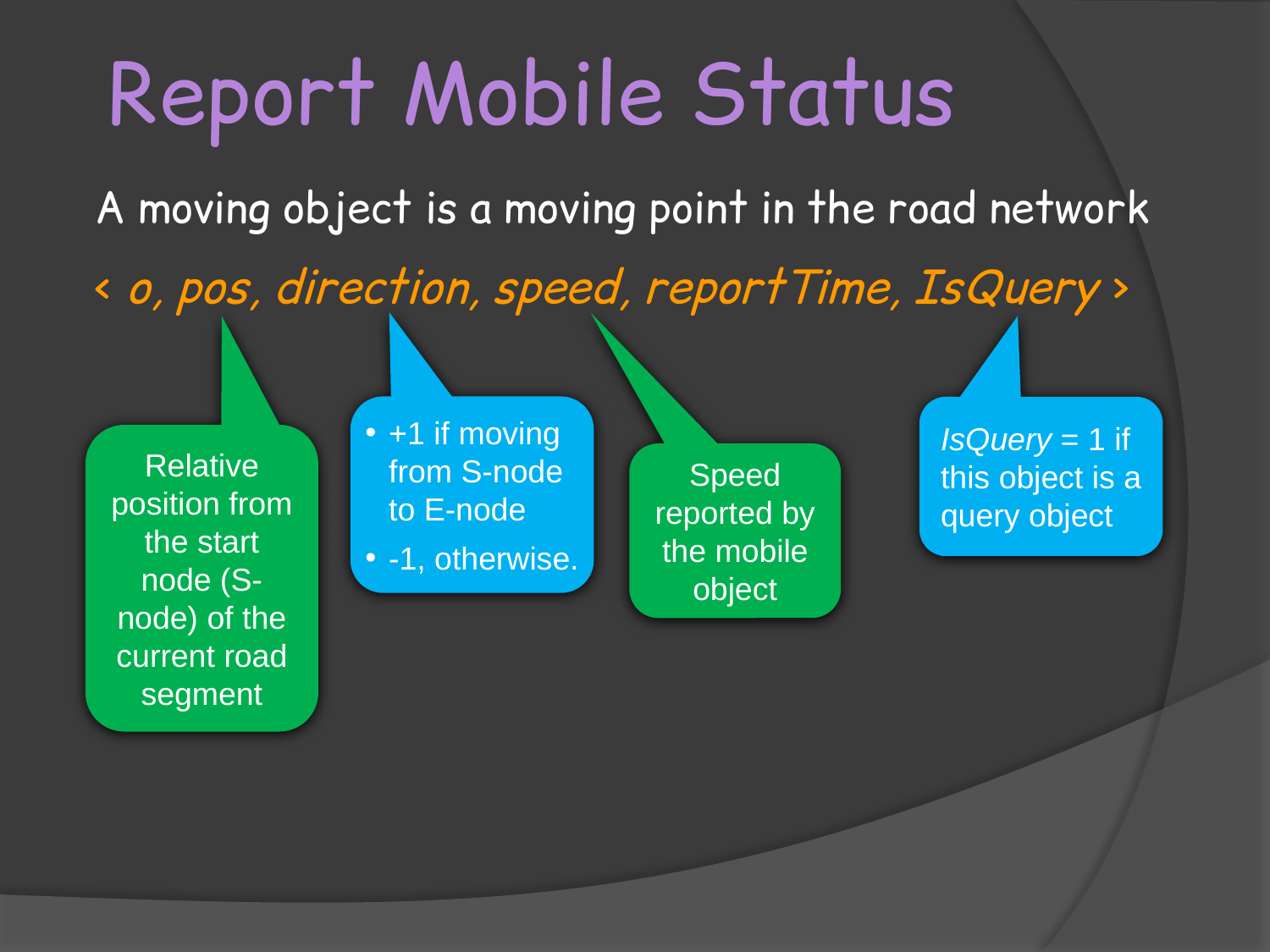

# Report Mobile Status
A moving object is a moving point in the road network
< o, pos, direction, speed, reportTime, IsQuery >
+1 if moving from S-node to E-node
-1, otherwise.
IsQuery = 1 if this object is a query object
Relative position from the start node (S-node) of the current road segment
Speed reported by the mobile object